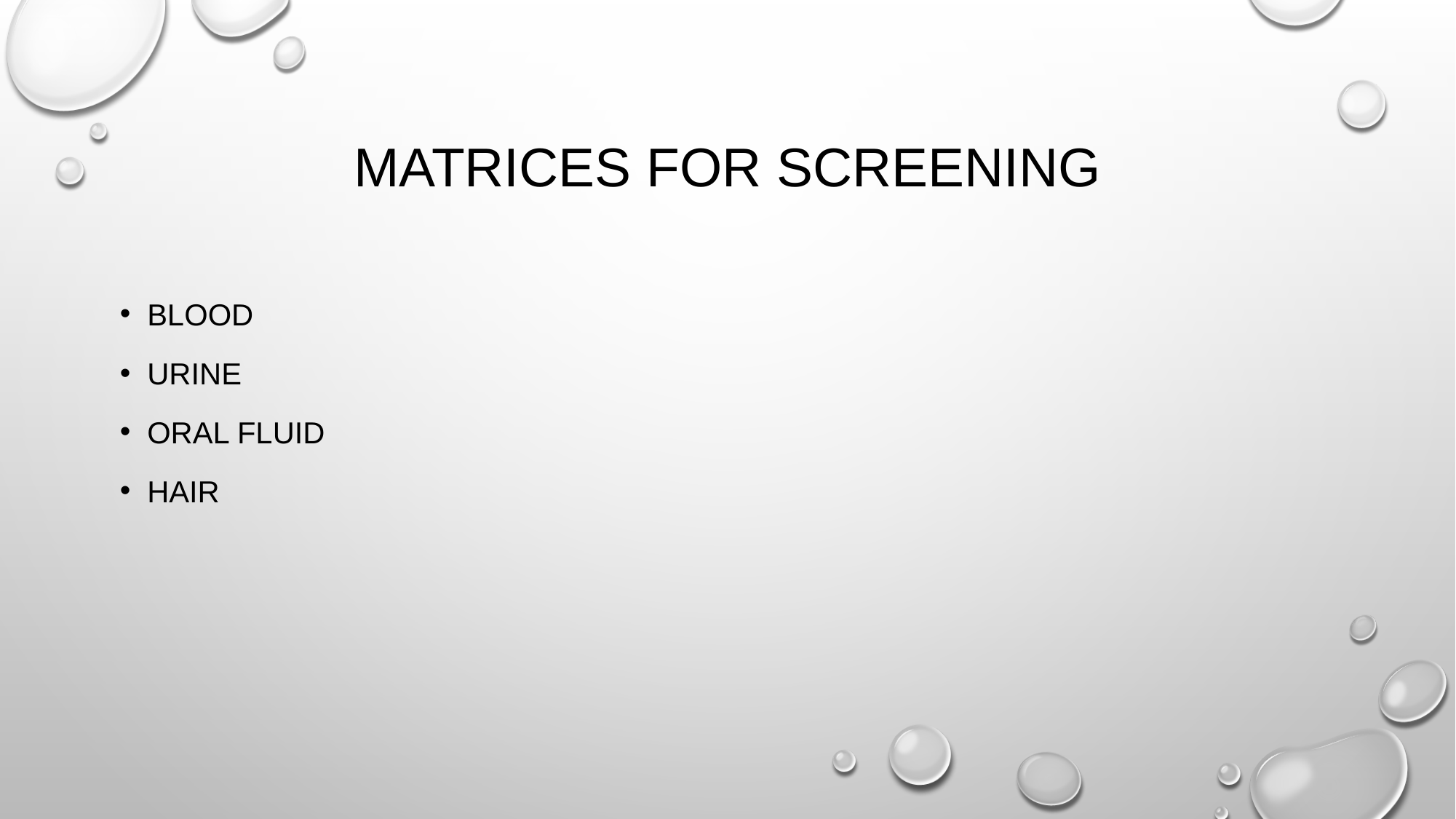

# Matrices for screening
Blood
Urine
Oral Fluid
Hair